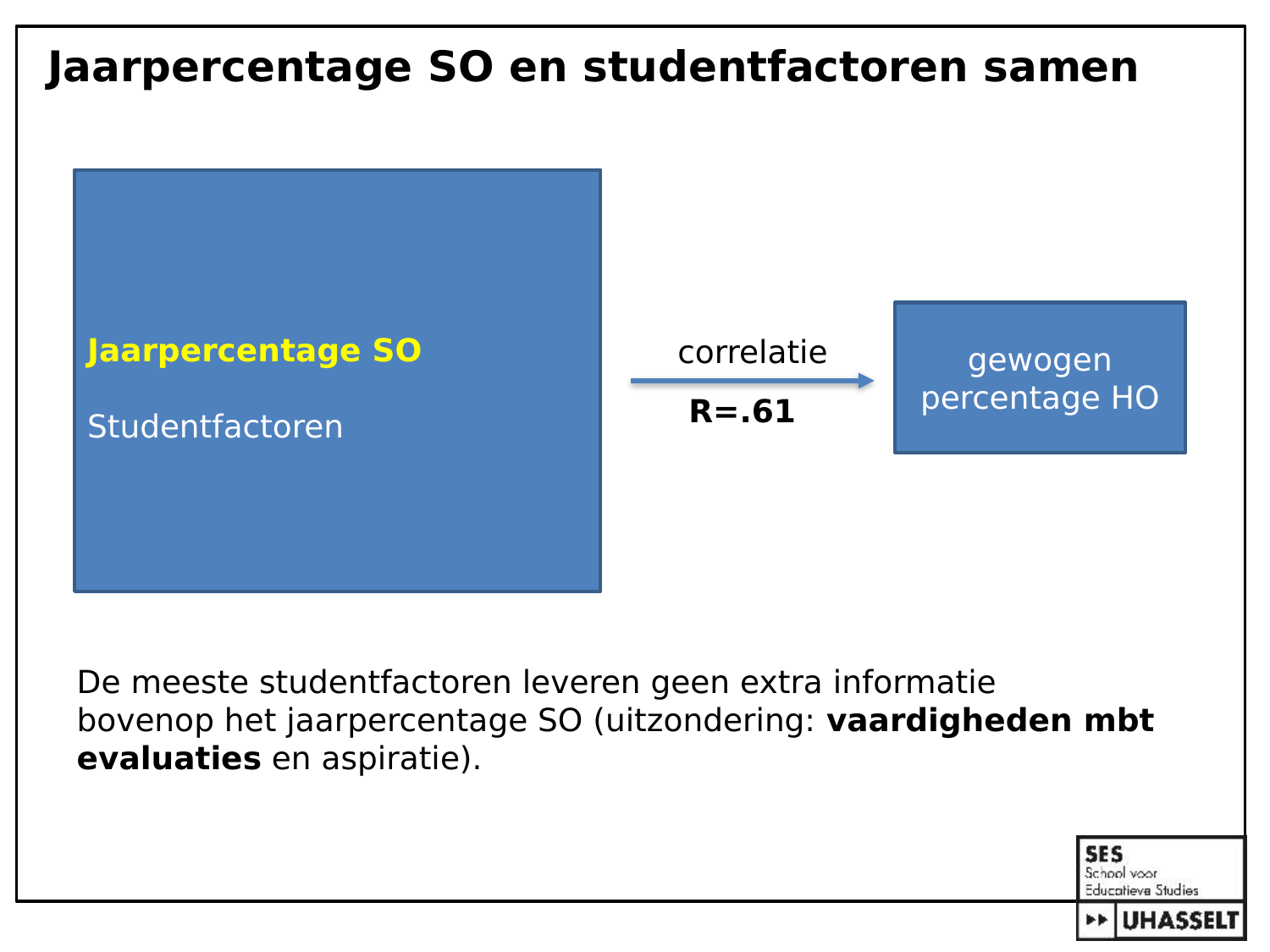

# Jaarpercentage SO en studentfactoren samen

Jaarpercentage SO

Studentfactoren

gewogen percentage HO
correlatie

 R=.61
De meeste studentfactoren leveren geen extra informatie
bovenop het jaarpercentage SO (uitzondering: vaardigheden mbt evaluaties en aspiratie).